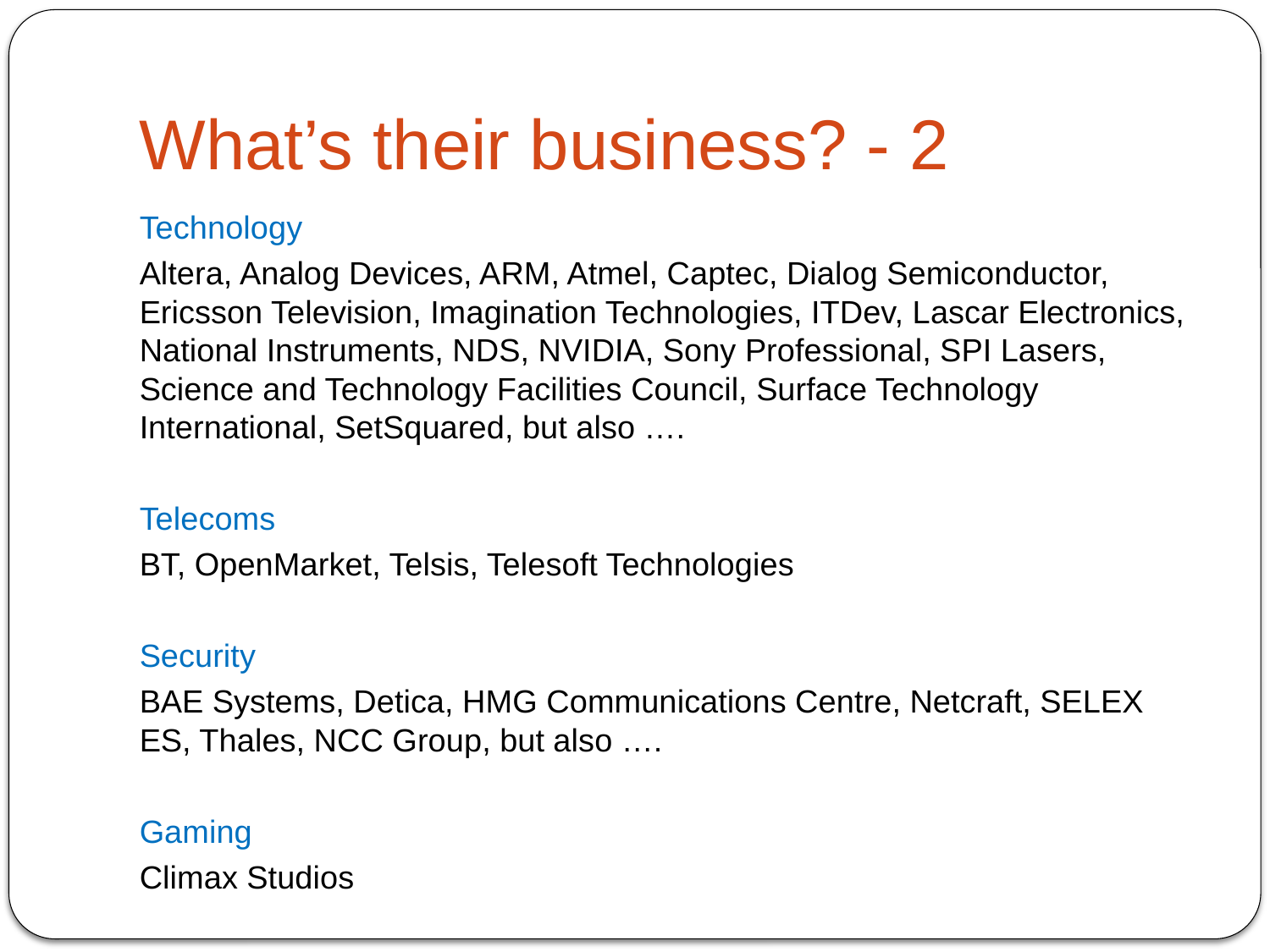

# What’s their business? - 2
Technology
Altera, Analog Devices, ARM, Atmel, Captec, Dialog Semiconductor, Ericsson Television, Imagination Technologies, ITDev, Lascar Electronics, National Instruments, NDS, NVIDIA, Sony Professional, SPI Lasers, Science and Technology Facilities Council, Surface Technology International, SetSquared, but also ….

Telecoms
BT, OpenMarket, Telsis, Telesoft Technologies

Security
BAE Systems, Detica, HMG Communications Centre, Netcraft, SELEX ES, Thales, NCC Group, but also ….

Gaming
Climax Studios